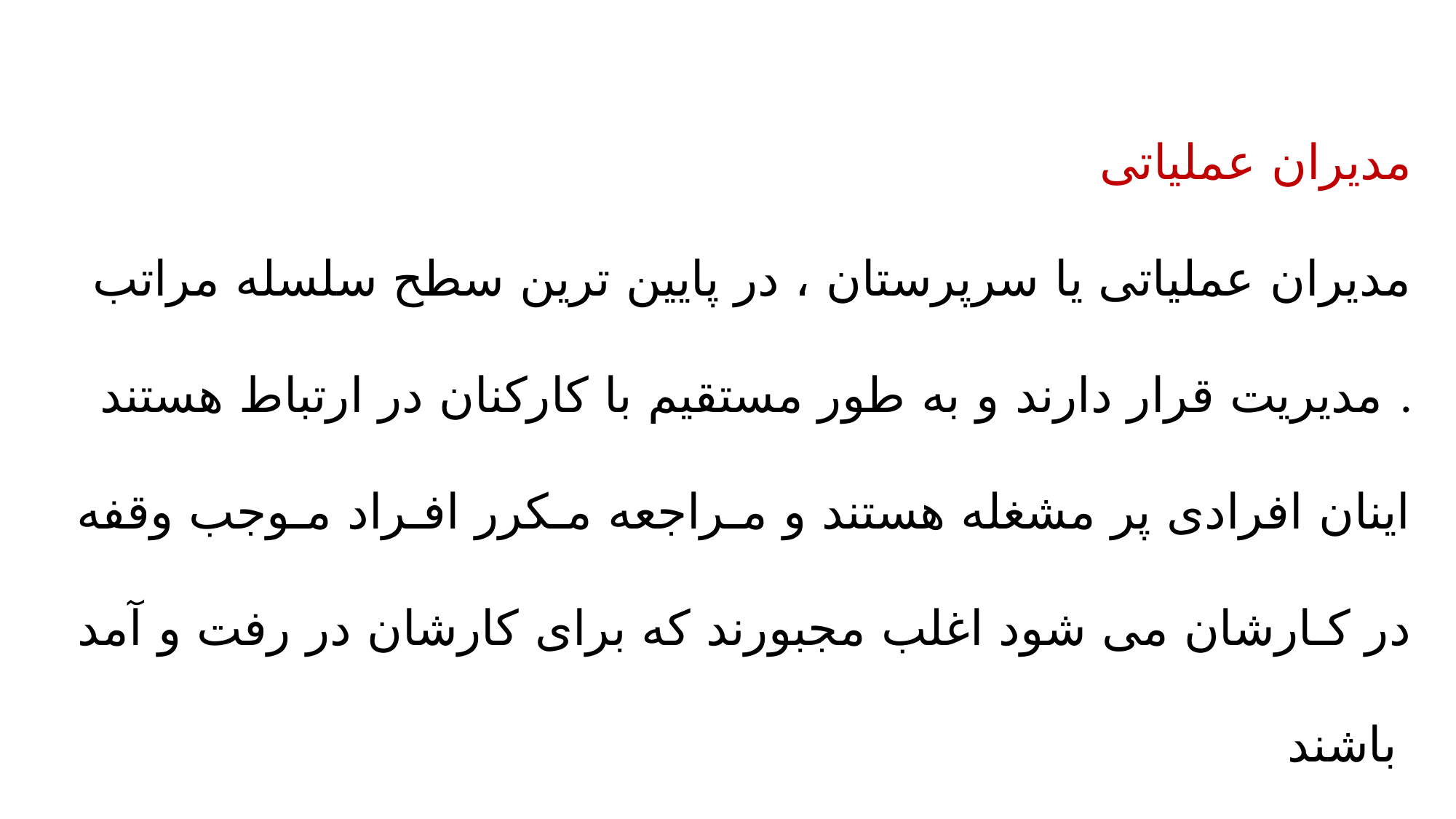

مدیران عملیاتی
مدیران عملیاتی یا سرپرستان ، در پایین ترین سطح سلسله مراتب مدیریت قرار دارند و به طور مستقیم با کارکنان در ارتباط هستند .
اینان افرادی پر مشغله هستند و مـراجعه مـکرر افـراد مـوجب وقفه در کـارشان می شود اغلب مجبورند که برای کارشان در رفت و آمد باشند
این مدیران کارکنان خود را برای انجام کارهای خاص ، مامور می کنند .
هر چند برنامه های عملیاتی تفصیلی و کوتاه مدت خود را تنظیم می کنند ، ولی در مجموع ، وقت کمی را صرف برنامه ریزی ، گزارش نویسی و مطالعه می نمایند .